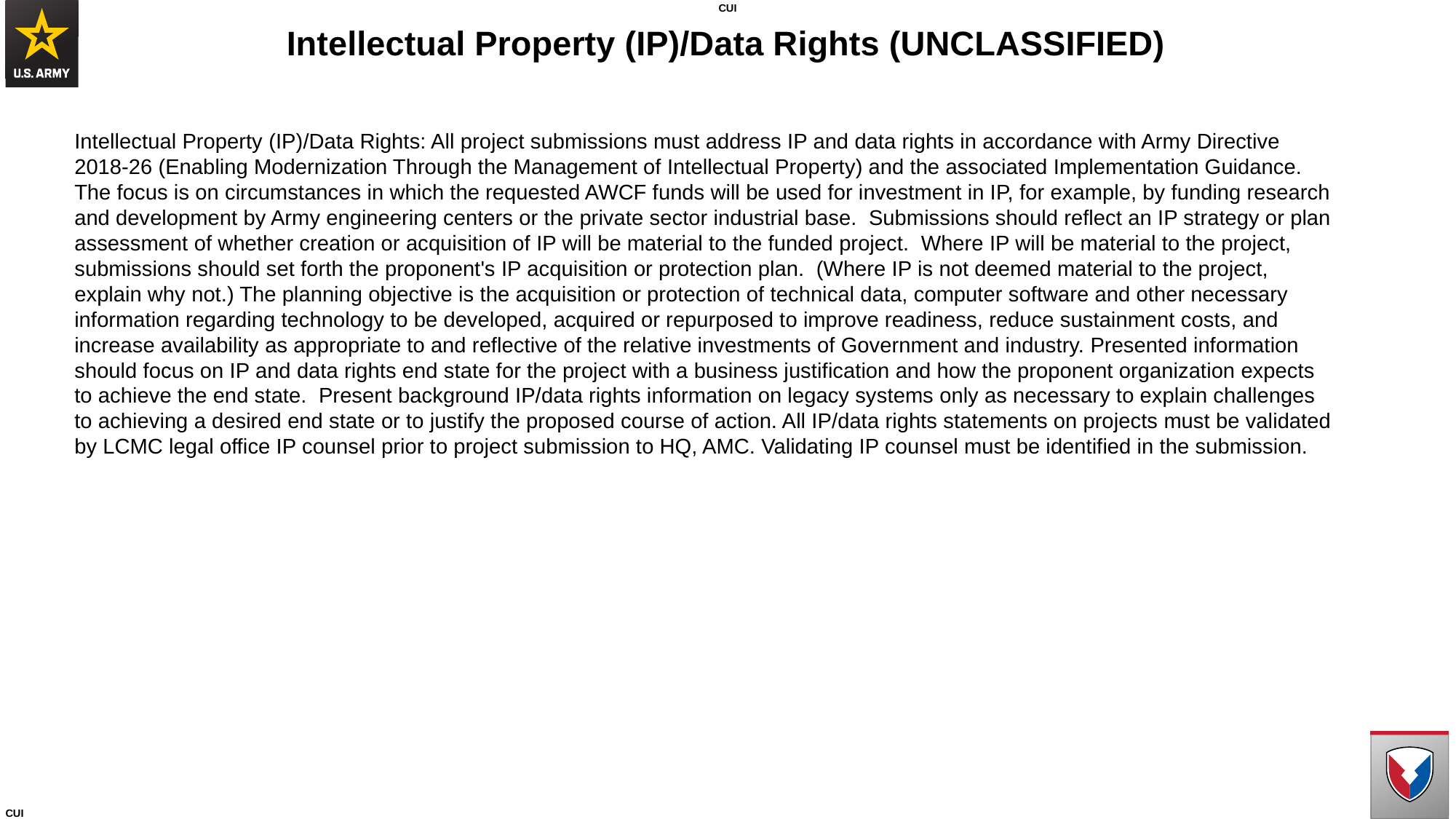

# Intellectual Property (IP)/Data Rights (UNCLASSIFIED)
Intellectual Property (IP)/Data Rights: All project submissions must address IP and data rights in accordance with Army Directive 2018-26 (Enabling Modernization Through the Management of Intellectual Property) and the associated Implementation Guidance. The focus is on circumstances in which the requested AWCF funds will be used for investment in IP, for example, by funding research and development by Army engineering centers or the private sector industrial base.  Submissions should reflect an IP strategy or plan assessment of whether creation or acquisition of IP will be material to the funded project.  Where IP will be material to the project, submissions should set forth the proponent's IP acquisition or protection plan.  (Where IP is not deemed material to the project, explain why not.) The planning objective is the acquisition or protection of technical data, computer software and other necessary information regarding technology to be developed, acquired or repurposed to improve readiness, reduce sustainment costs, and increase availability as appropriate to and reflective of the relative investments of Government and industry. Presented information should focus on IP and data rights end state for the project with a business justification and how the proponent organization expects to achieve the end state.  Present background IP/data rights information on legacy systems only as necessary to explain challenges to achieving a desired end state or to justify the proposed course of action. All IP/data rights statements on projects must be validated by LCMC legal office IP counsel prior to project submission to HQ, AMC. Validating IP counsel must be identified in the submission.